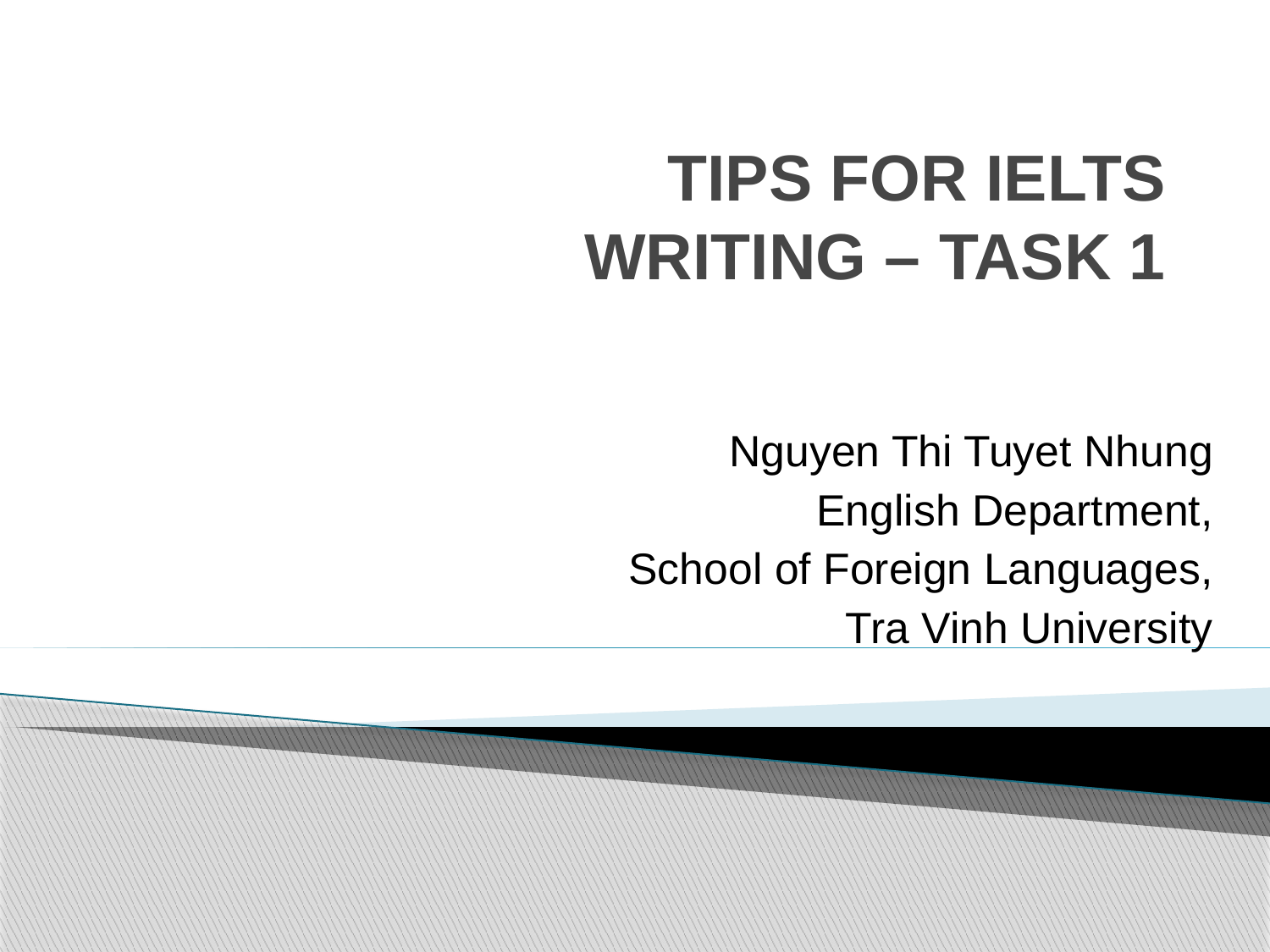

# TIPS FOR IELTS WRITING – TASK 1
Nguyen Thi Tuyet Nhung
English Department,
School of Foreign Languages,
Tra Vinh University